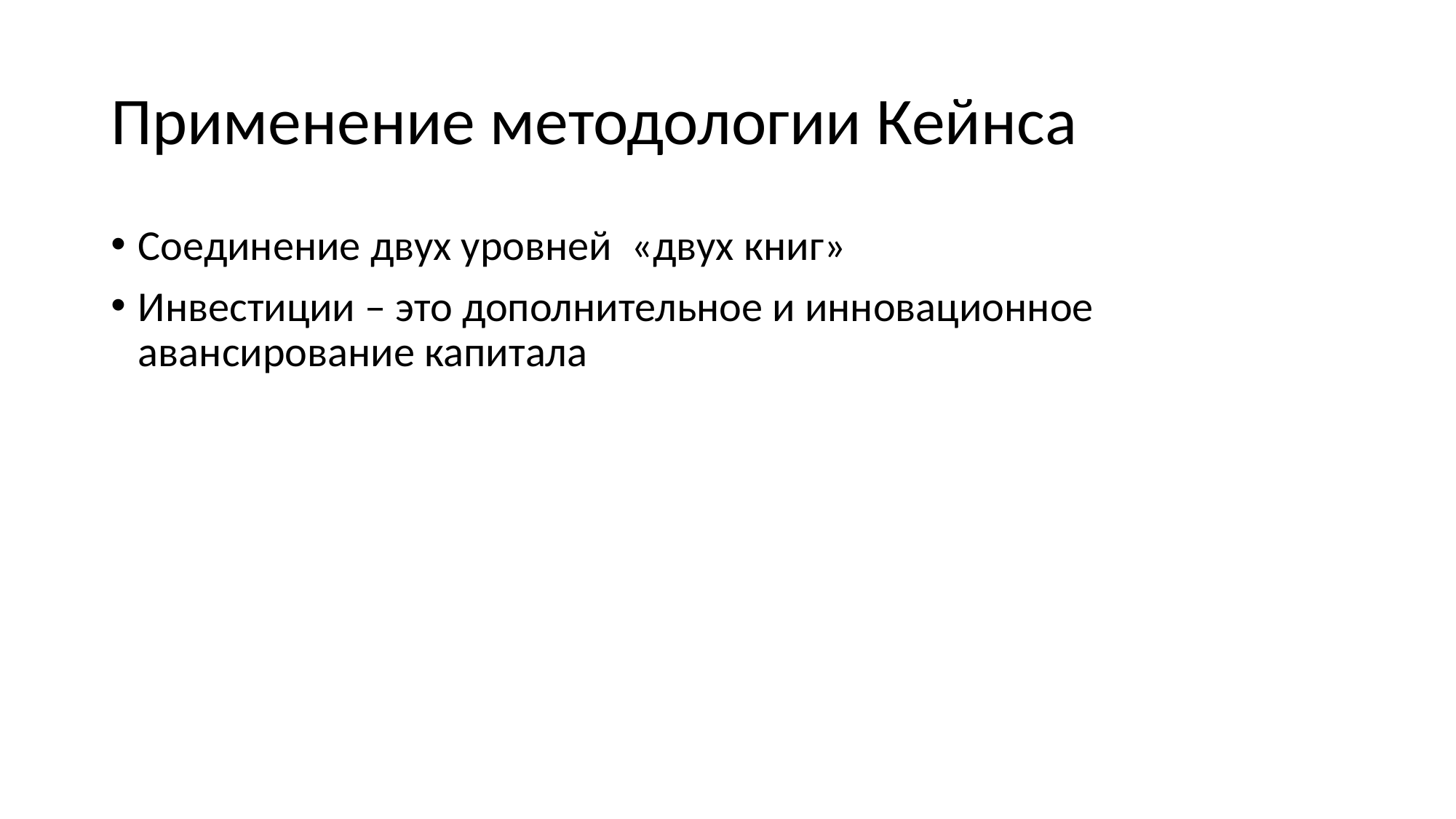

# Применение методологии Кейнса
Соединение двух уровней  «двух книг»
Инвестиции – это дополнительное и инновационное авансирование капитала